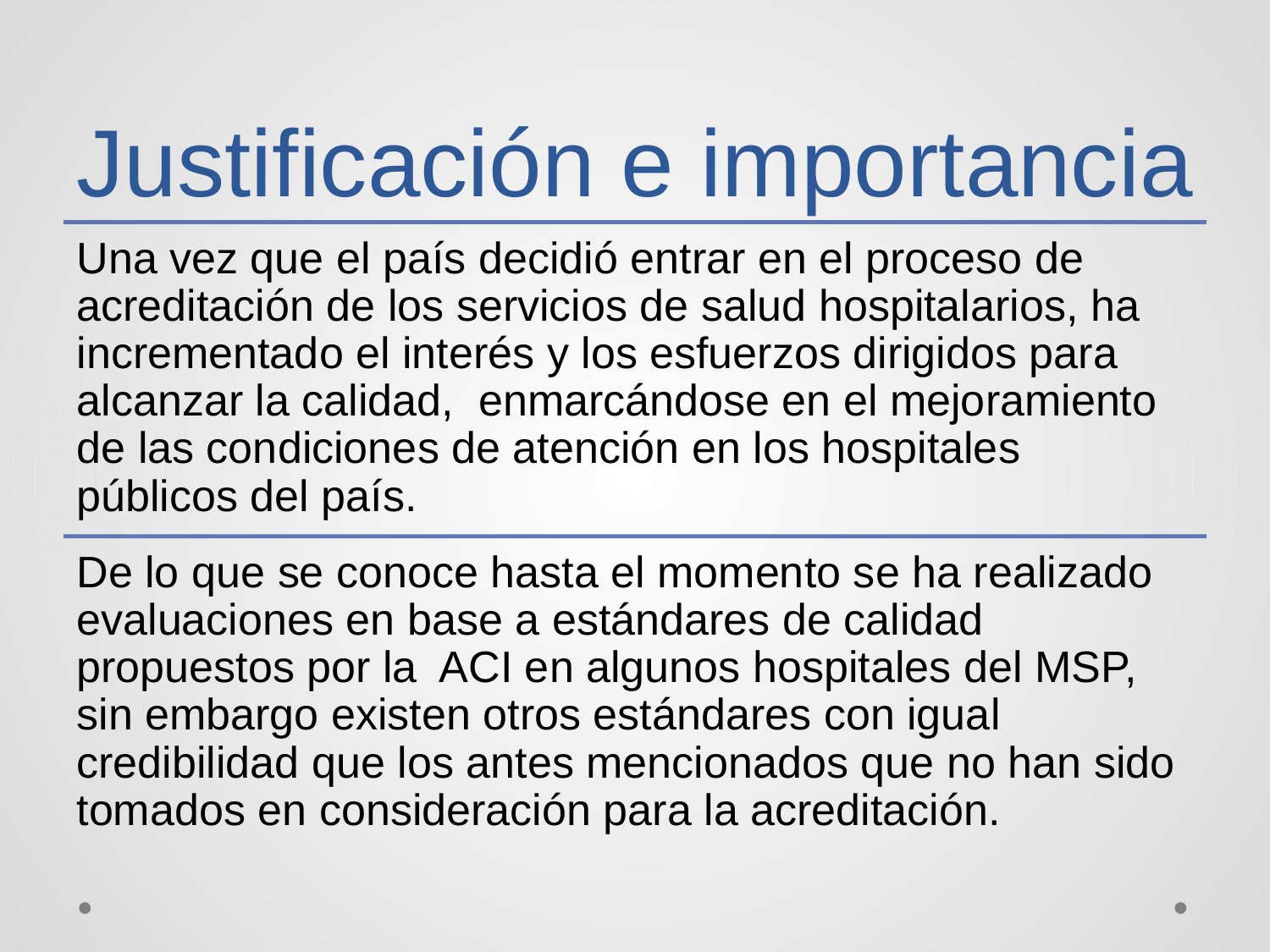

# Justificación e importancia
Una vez que el país decidió entrar en el proceso de acreditación de los servicios de salud hospitalarios, ha incrementado el interés y los esfuerzos dirigidos para alcanzar la calidad,  enmarcándose en el mejoramiento de las condiciones de atención en los hospitales públicos del país.
De lo que se conoce hasta el momento se ha realizado evaluaciones en base a estándares de calidad propuestos por la  ACI en algunos hospitales del MSP, sin embargo existen otros estándares con igual credibilidad que los antes mencionados que no han sido tomados en consideración para la acreditación.